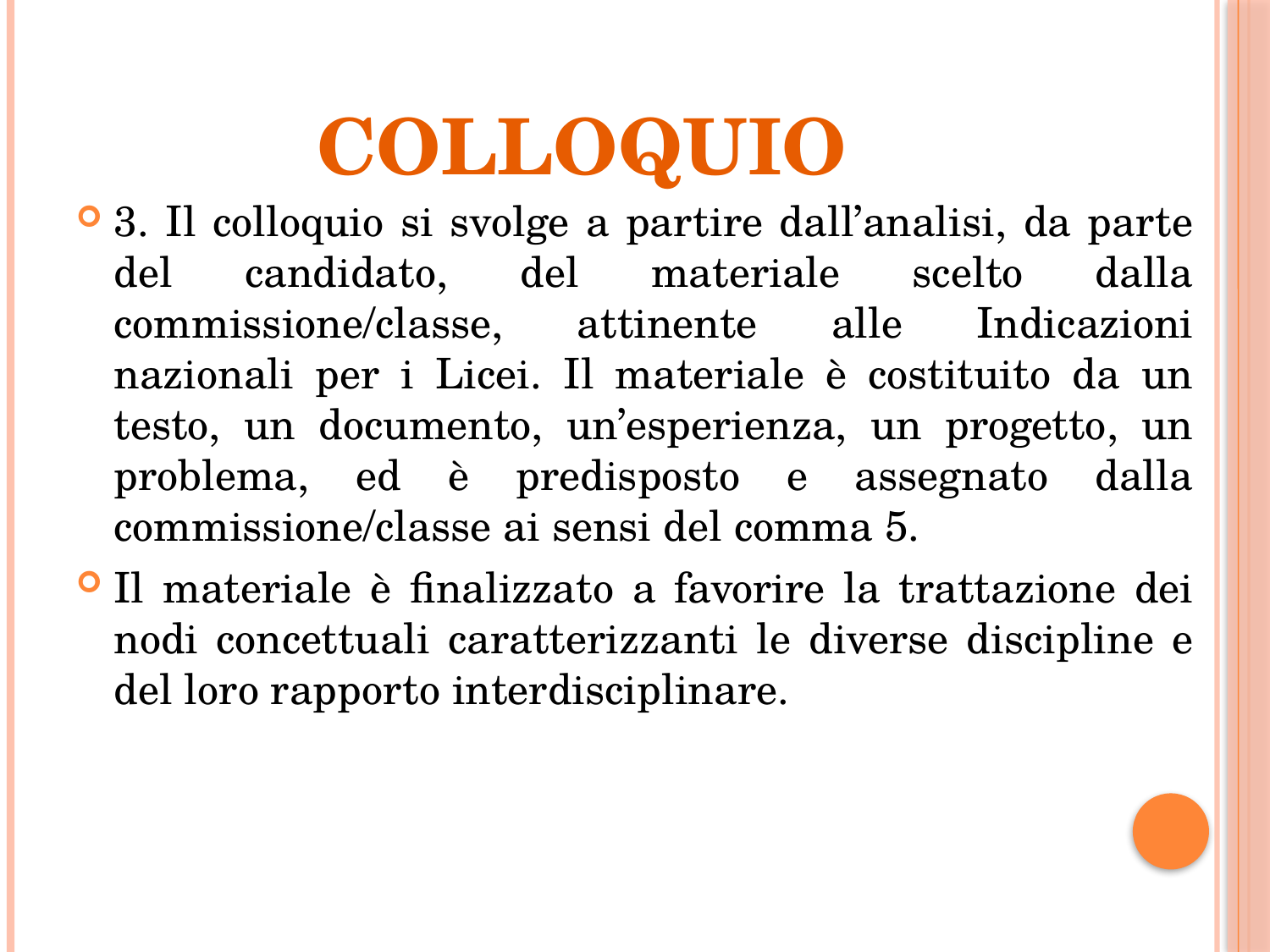

# Colloquio
3. Il colloquio si svolge a partire dall’analisi, da parte del candidato, del materiale scelto dalla commissione/classe, attinente alle Indicazioni nazionali per i Licei. Il materiale è costituito da un testo, un documento, un’esperienza, un progetto, un problema, ed è predisposto e assegnato dalla commissione/classe ai sensi del comma 5.
Il materiale è finalizzato a favorire la trattazione dei nodi concettuali caratterizzanti le diverse discipline e del loro rapporto interdisciplinare.